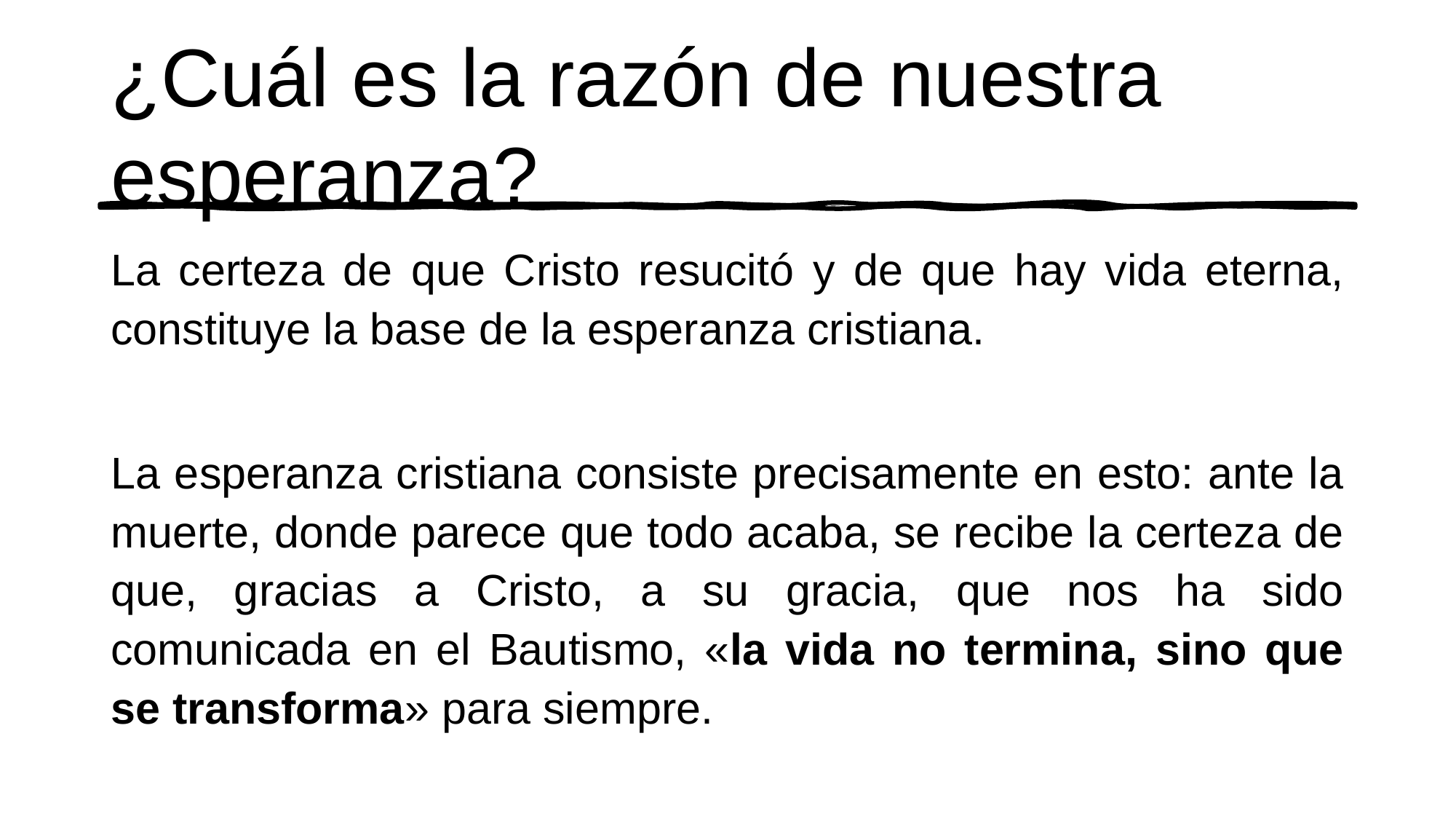

# ¿Cuál es la razón de nuestra esperanza?
La certeza de que Cristo resucitó y de que hay vida eterna, constituye la base de la esperanza cristiana.

La esperanza cristiana consiste precisamente en esto: ante la muerte, donde parece que todo acaba, se recibe la certeza de que, gracias a Cristo, a su gracia, que nos ha sido comunicada en el Bautismo, «la vida no termina, sino que se transforma» para siempre.